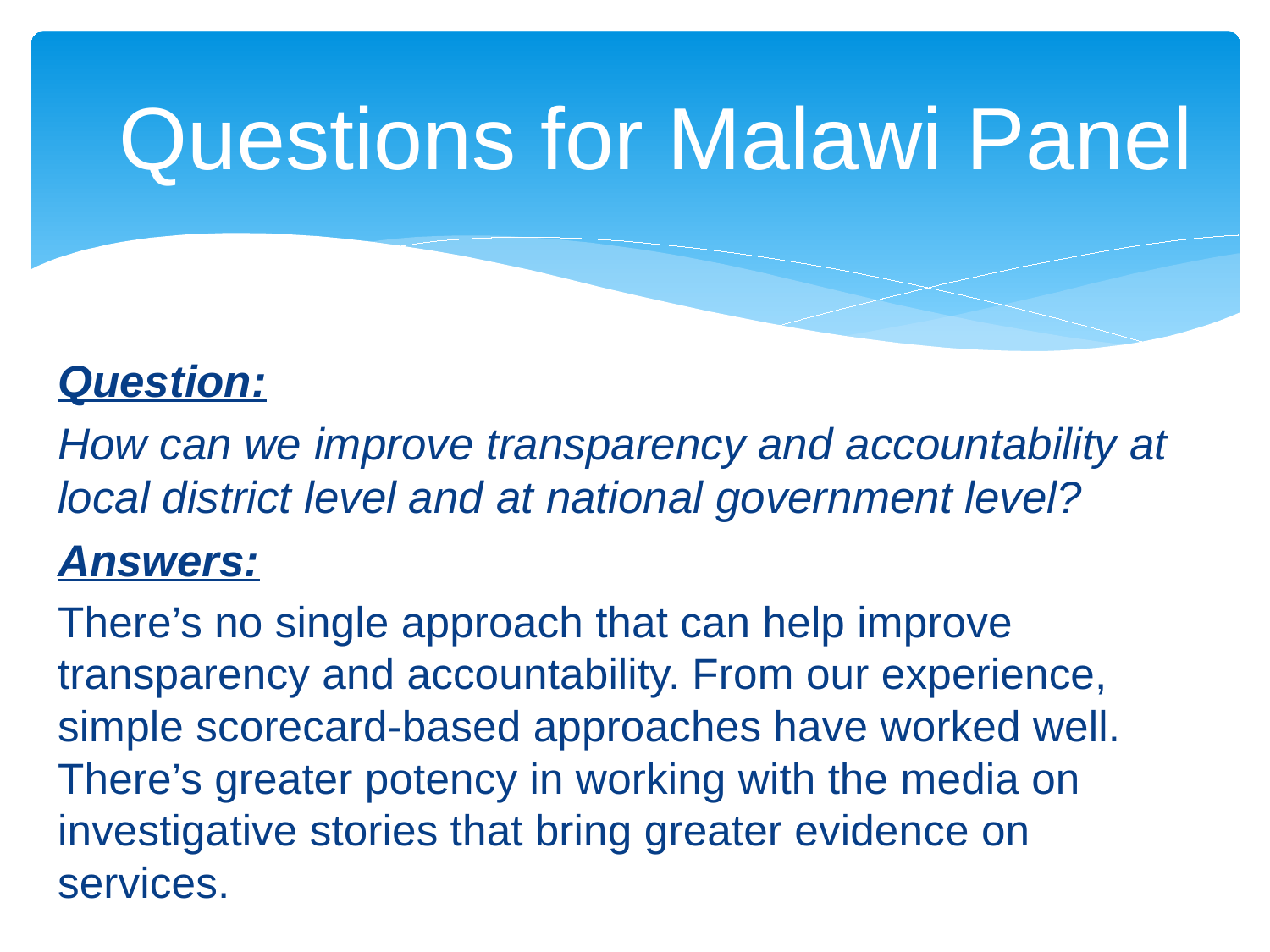

# Questions for Malawi Panel
Question:
How can we improve transparency and accountability at local district level and at national government level?
Answers:
There’s no single approach that can help improve transparency and accountability. From our experience, simple scorecard-based approaches have worked well. There’s greater potency in working with the media on investigative stories that bring greater evidence on services.